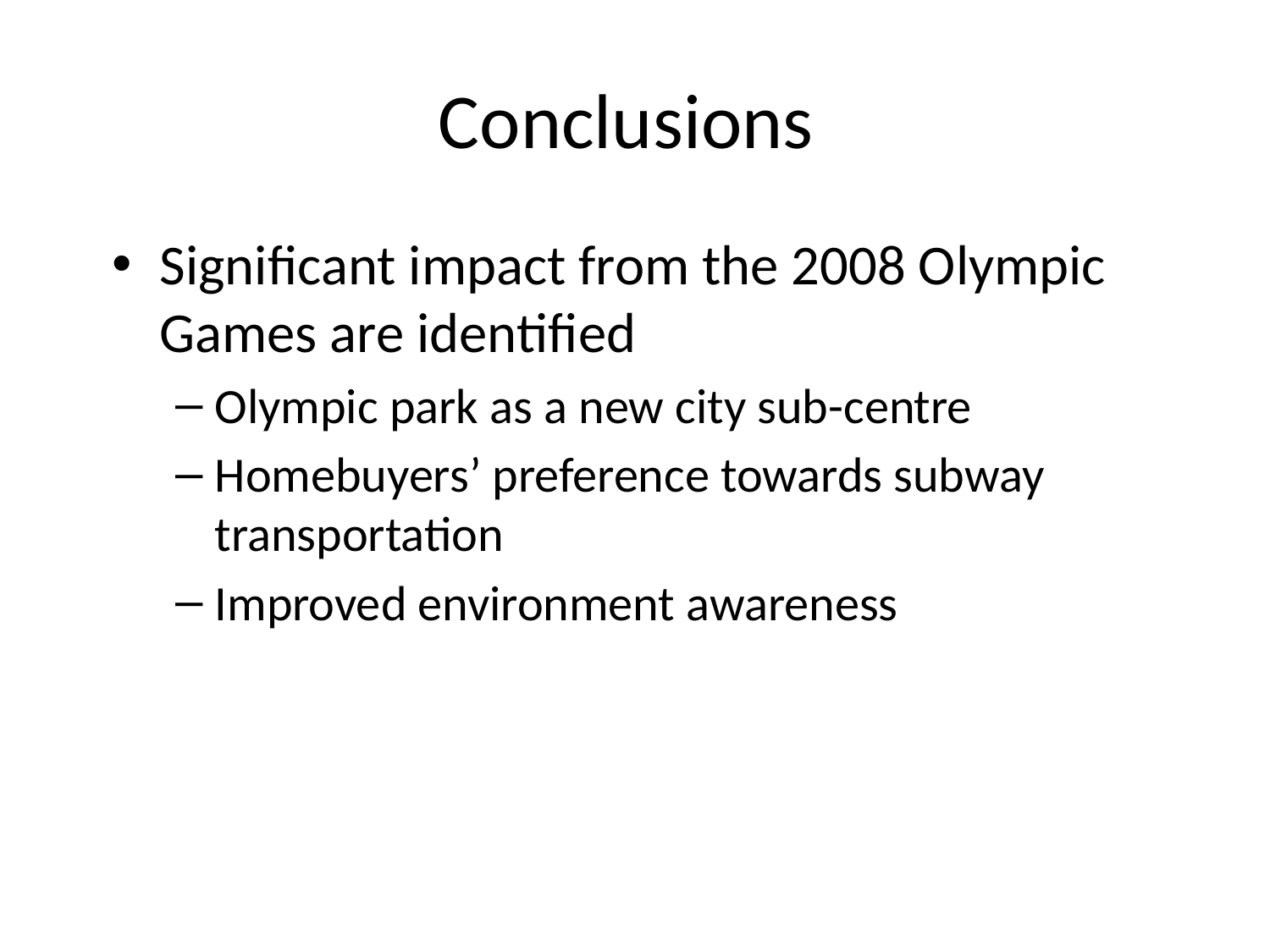

# Conclusions
Significant impact from the 2008 Olympic Games are identified
Olympic park as a new city sub-centre
Homebuyers’ preference towards subway transportation
Improved environment awareness